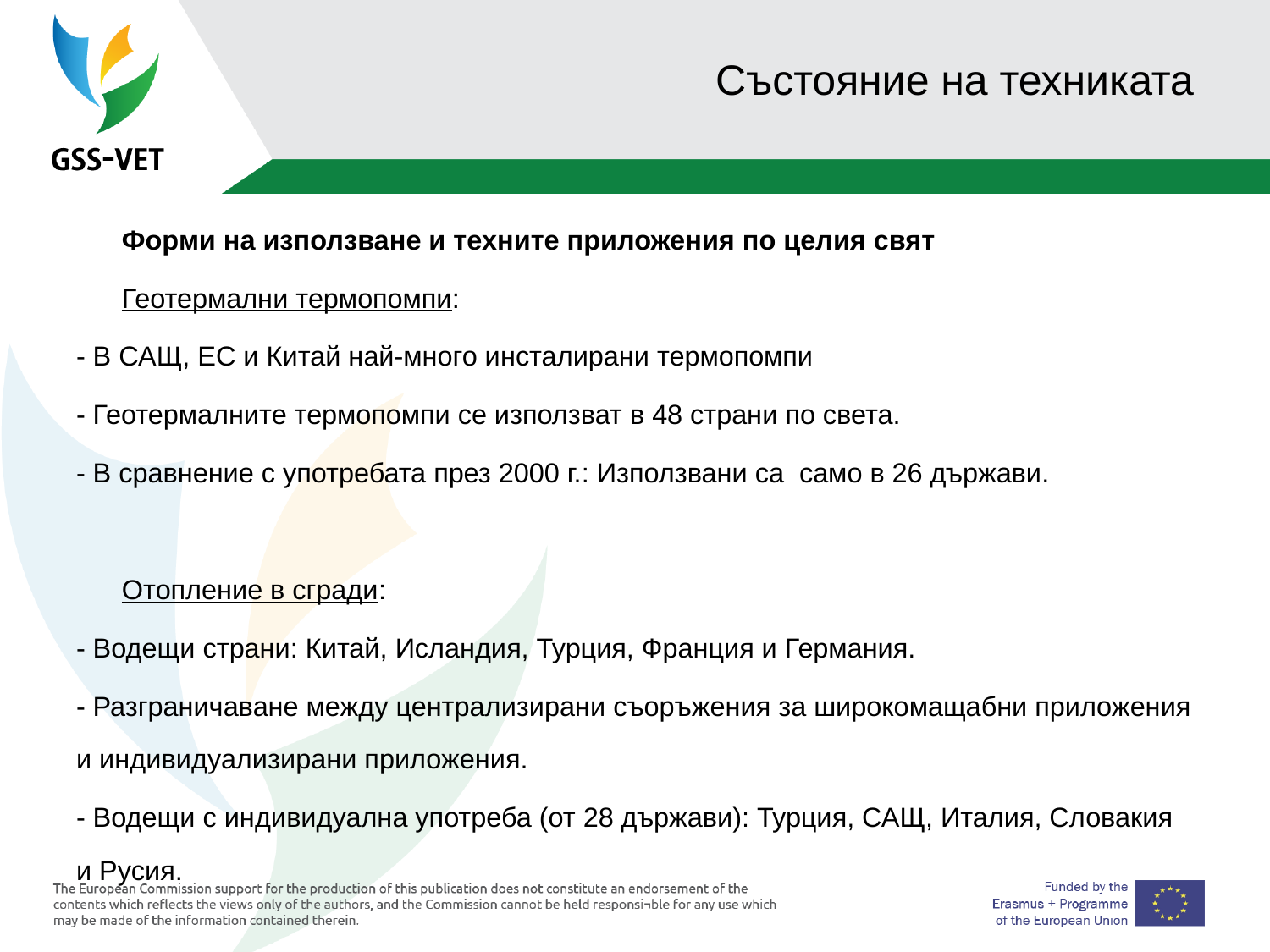

# Състояние на техниката
      Форми на използване и техните приложения по целия свят
      Геотермални термопомпи:
- В САЩ, ЕС и Китай най-много инсталирани термопомпи
- Геотермалните термопомпи се използват в 48 страни по света.
- В сравнение с употребата през 2000 г.: Използвани са  само в 26 държави.

      Отопление в сгради:
- Водещи страни: Китай, Исландия, Турция, Франция и Германия.
- Разграничаване между централизирани съоръжения за широкомащабни приложения и индивидуализирани приложения.
- Водещи с индивидуална употреба (от 28 държави): Турция, САЩ, Италия, Словакия и Русия.